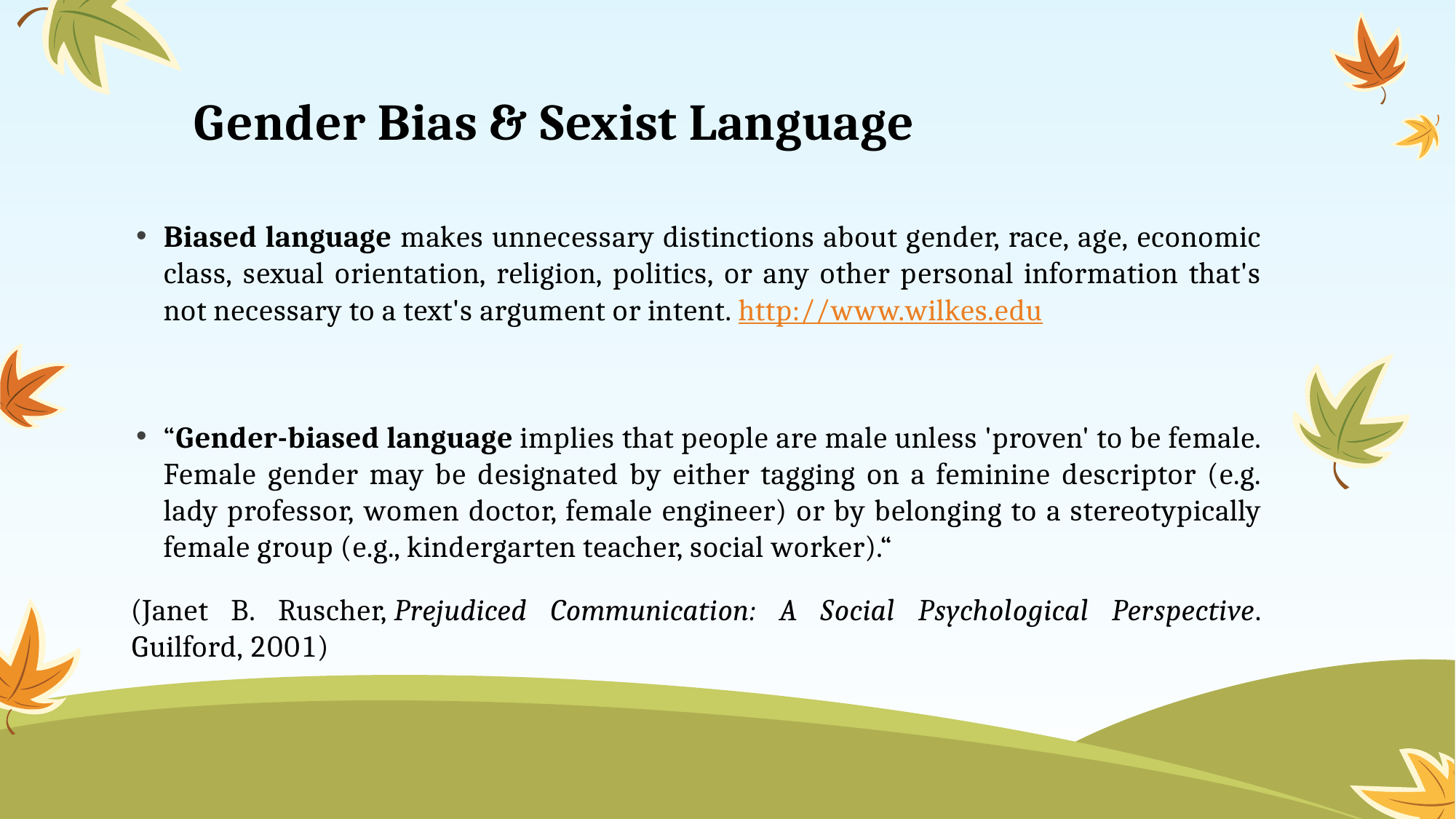

# Gender Bias & Sexist Language
Biased language makes unnecessary distinctions about gender, race, age, economic class, sexual orientation, religion, politics, or any other personal information that's not necessary to a text's argument or intent. http://www.wilkes.edu

“Gender-biased language implies that people are male unless 'proven' to be female. Female gender may be designated by either tagging on a feminine descriptor (e.g. lady professor, women doctor, female engineer) or by belonging to a stereotypically female group (e.g., kindergarten teacher, social worker).“
(Janet B. Ruscher, Prejudiced Communication: A Social Psychological Perspective. Guilford, 2001)